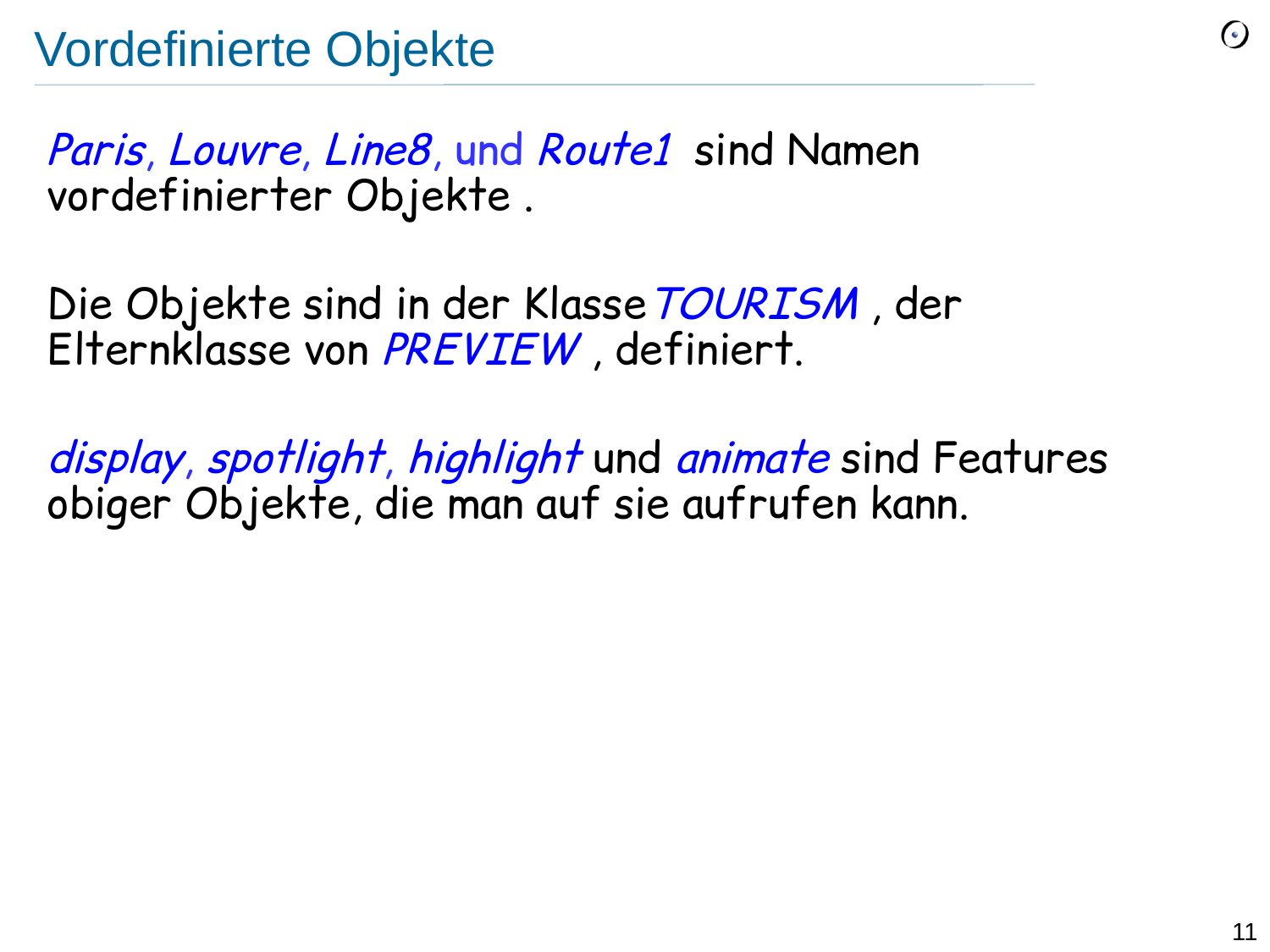

# Vordefinierte Objekte
Paris, Louvre, Line8, und Route1  sind Namen vordefinierter Objekte .

Die Objekte sind in der KlasseTOURISM , der Elternklasse von PREVIEW , definiert.

display, spotlight, highlight und animate sind Features obiger Objekte, die man auf sie aufrufen kann.